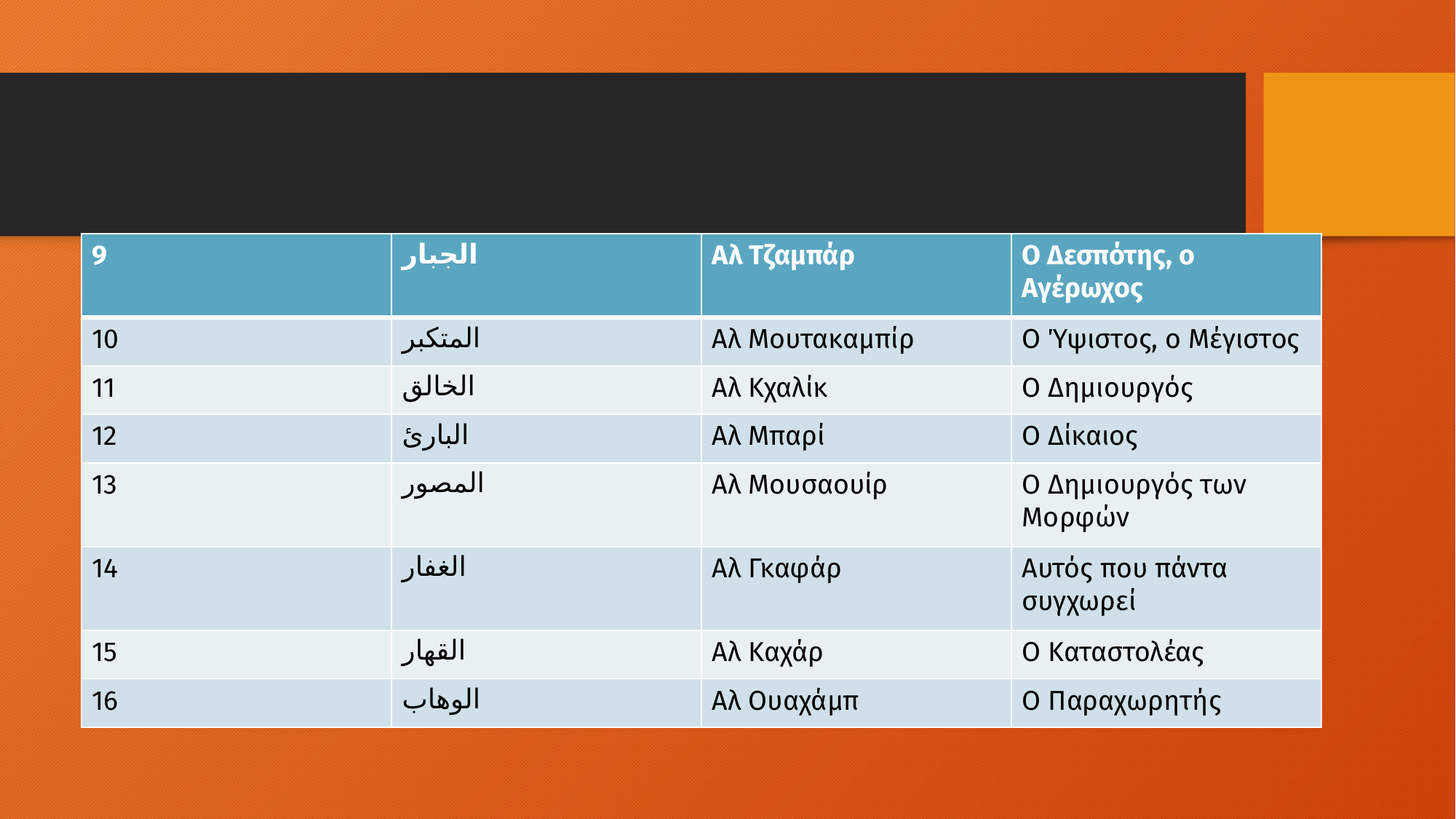

#
| 9 | الجبار | Αλ Τζαμπάρ | Ο Δεσπότης, o Αγέρωχος |
| --- | --- | --- | --- |
| 10 | المتكبر | Αλ Μουτακαμπίρ | Ο Ύψιστος, ο Μέγιστος |
| 11 | الخالق | Αλ Κχαλίκ | Ο Δημιουργός |
| 12 | البارئ | Αλ Μπαρί | Ο Δίκαιος |
| 13 | المصور | Αλ Μουσαουίρ | Ο Δημιουργός των Μορφών |
| 14 | الغفار | Αλ Γκαφάρ | Αυτός που πάντα συγχωρεί |
| 15 | القهار | Αλ Καχάρ | O Καταστολέας |
| 16 | الوهاب | Αλ Ουαχάμπ | Ο Παραχωρητής |